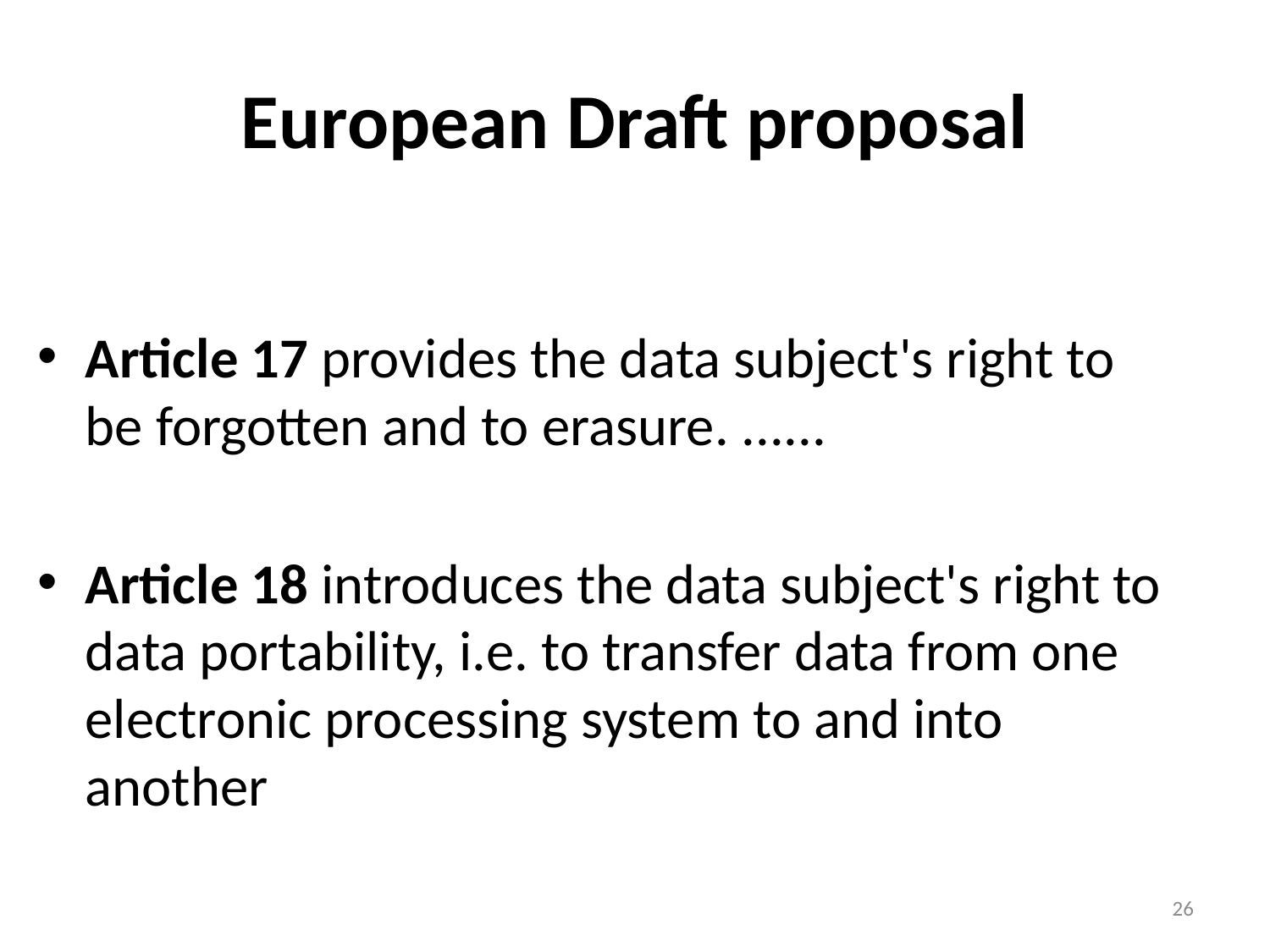

# European Draft proposal

Article 17 provides the data subject's right to be forgotten and to erasure. ......

Article 18 introduces the data subject's right to data portability, i.e. to transfer data from one electronic processing system to and into another
26